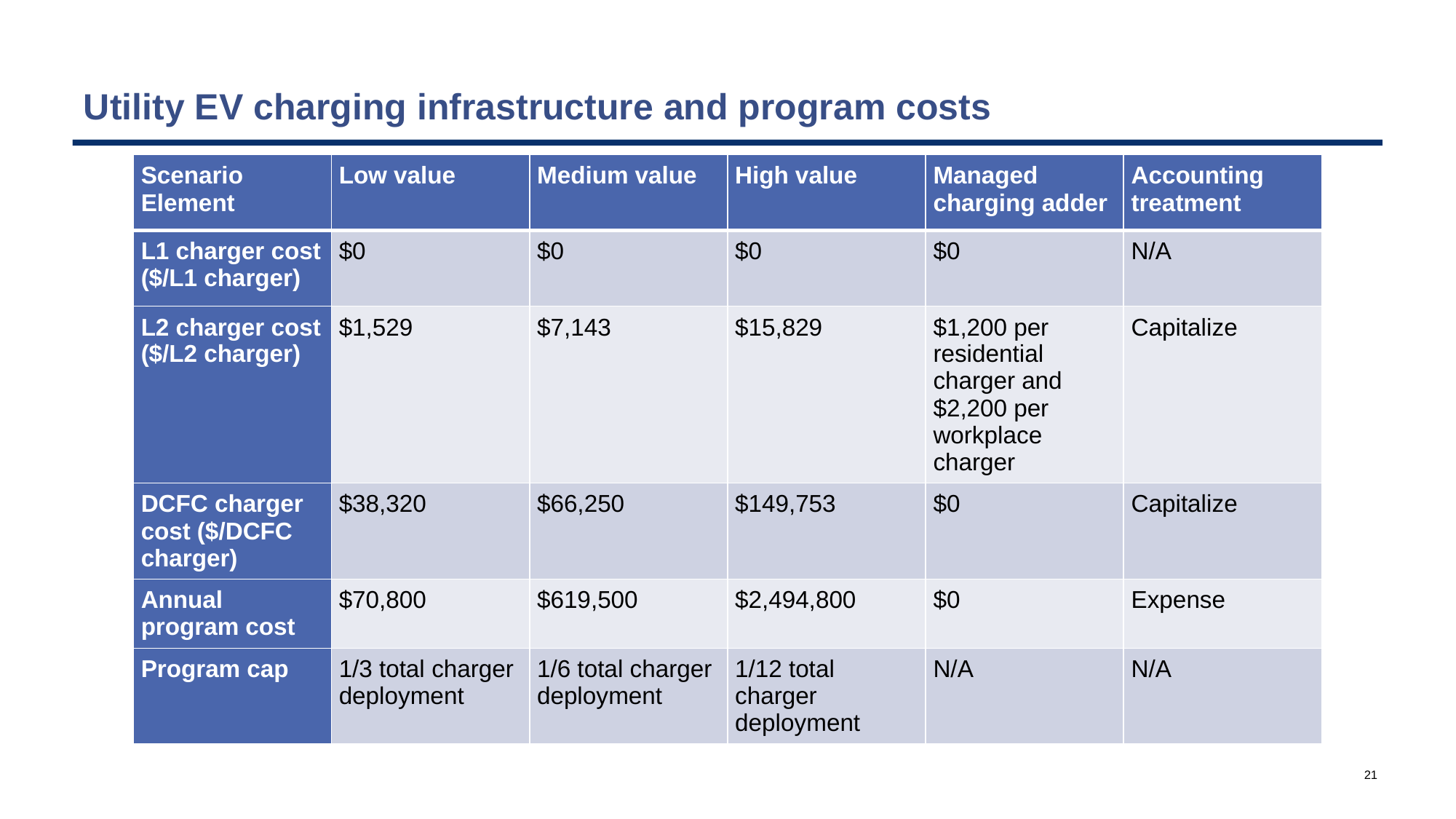

# Utility EV charging infrastructure and program costs
| Scenario Element | Low value | Medium value | High value | Managed charging adder | Accounting treatment |
| --- | --- | --- | --- | --- | --- |
| L1 charger cost ($/L1 charger) | $0 | $0 | $0 | $0 | N/A |
| L2 charger cost ($/L2 charger) | $1,529 | $7,143 | $15,829 | $1,200 per residential charger and $2,200 per workplace charger | Capitalize |
| DCFC charger cost ($/DCFC charger) | $38,320 | $66,250 | $149,753 | $0 | Capitalize |
| Annual program cost | $70,800 | $619,500 | $2,494,800 | $0 | Expense |
| Program cap | 1/3 total charger deployment | 1/6 total charger deployment | 1/12 total charger deployment | N/A | N/A |
21